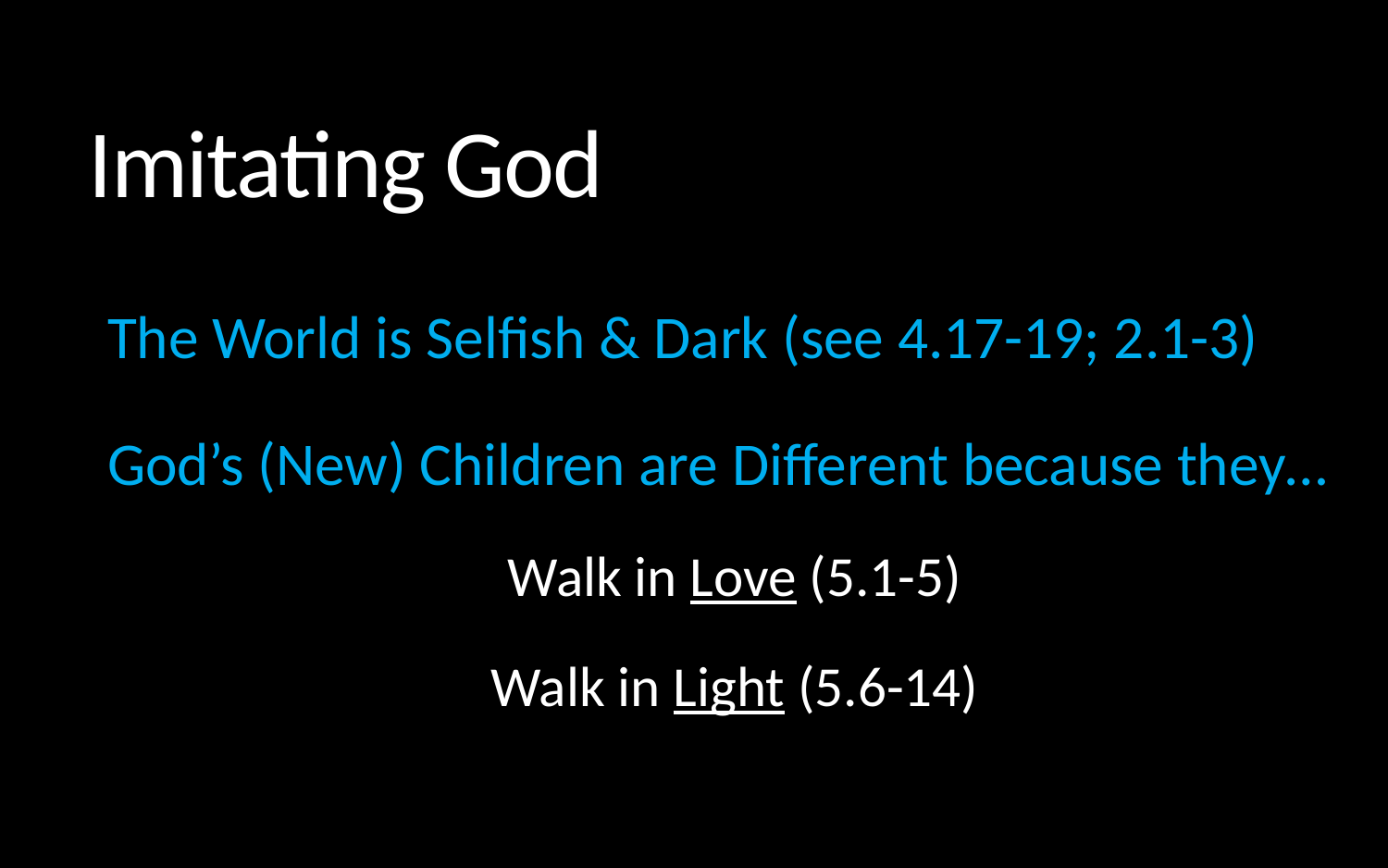

# Imitating God
The World is Selfish & Dark (see 4.17-19; 2.1-3)
God’s (New) Children are Different because they…
Walk in Love (5.1-5)
Walk in Light (5.6-14)